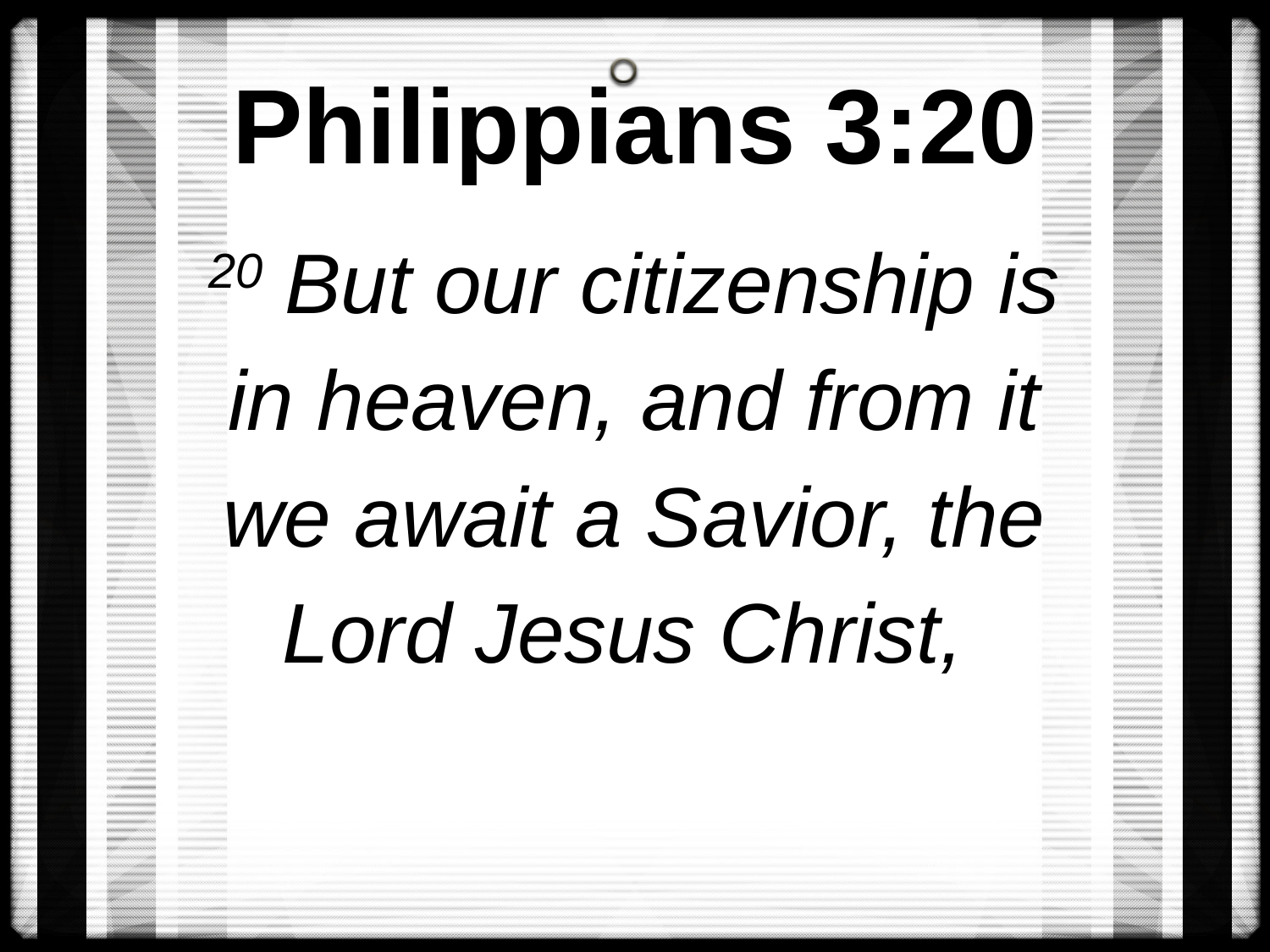

# Philippians 3:20
20 But our citizenship is in heaven, and from it we await a Savior, the Lord Jesus Christ,